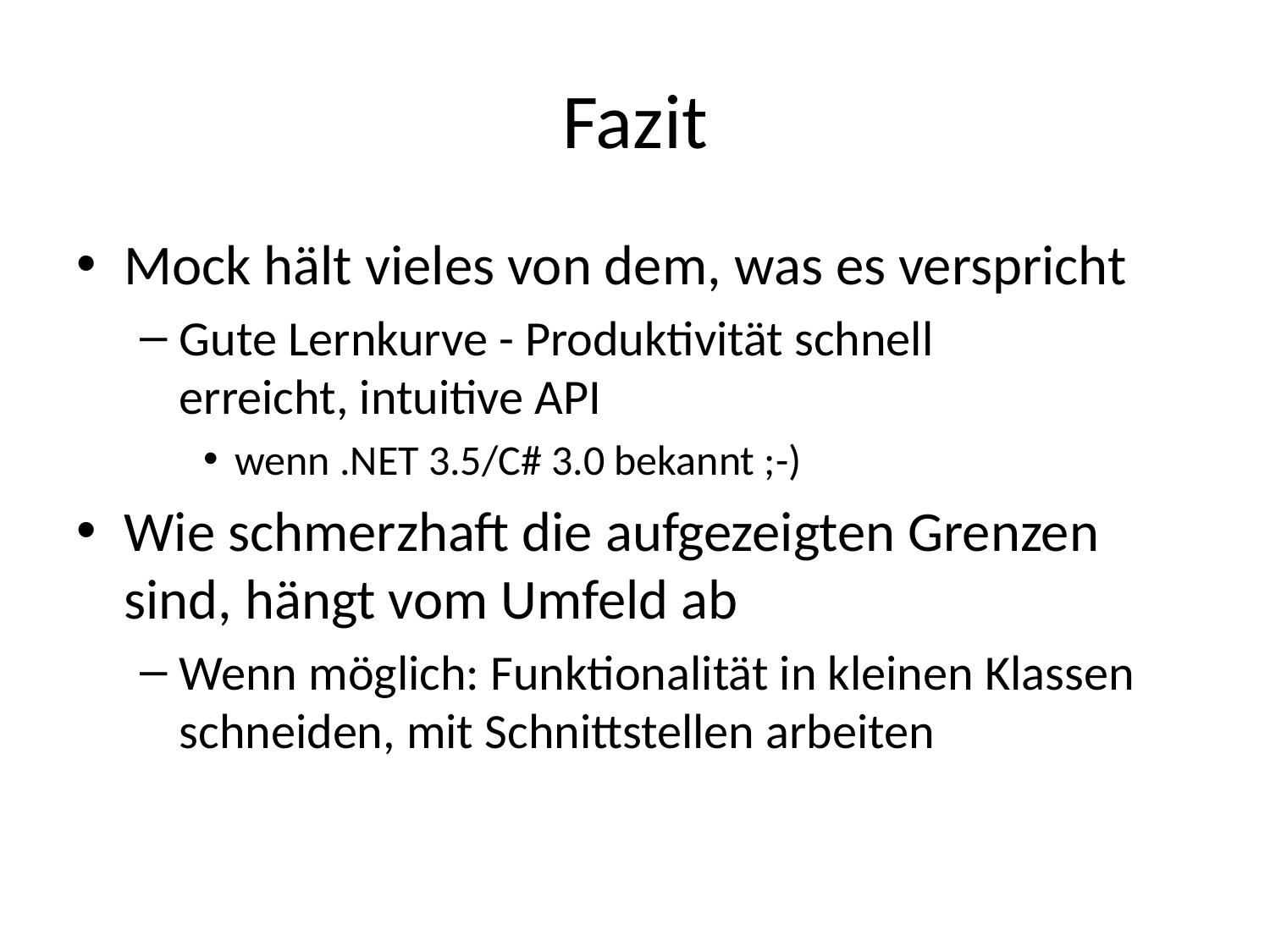

# Fazit
Mock hält vieles von dem, was es verspricht
Gute Lernkurve - Produktivität schnell
erreicht, intuitive API
wenn .NET 3.5/C# 3.0 bekannt ;-)
Wie schmerzhaft die aufgezeigten Grenzen sind, hängt vom Umfeld ab
Wenn möglich: Funktionalität in kleinen Klassen schneiden, mit Schnittstellen arbeiten